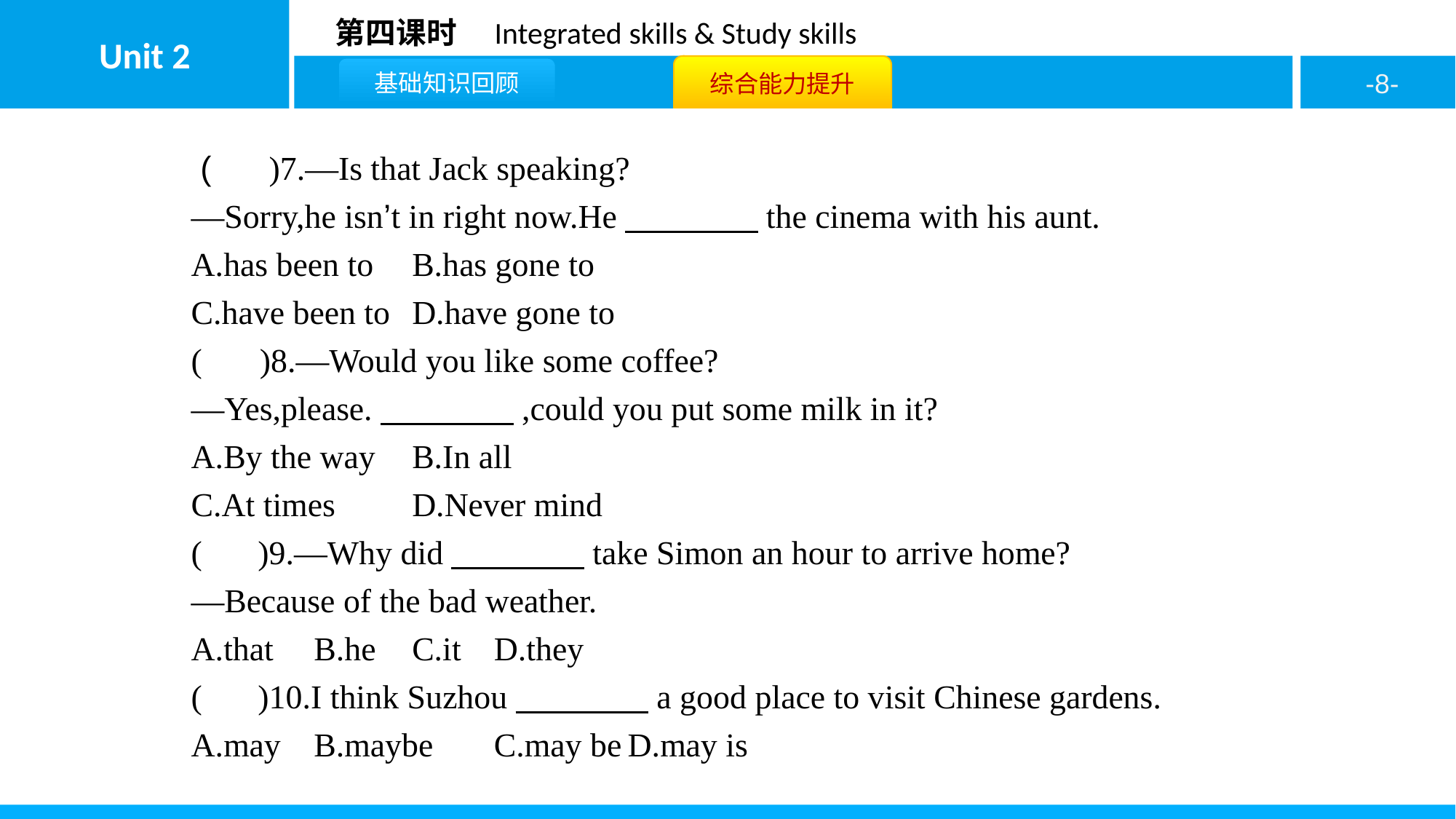

(  B  )7.—Is that Jack speaking?
—Sorry,he isn’t in right now.He　　　　the cinema with his aunt.
A.has been to	B.has gone to
C.have been to	D.have gone to
(  A  )8.—Would you like some coffee?
—Yes,please.　　　　,could you put some milk in it?
A.By the way	B.In all
C.At times	D.Never mind
(  C  )9.—Why did　　　　take Simon an hour to arrive home?
—Because of the bad weather.
A.that	B.he	C.it	D.they
(  C  )10.I think Suzhou　　　　a good place to visit Chinese gardens.
A.may	B.maybe	C.may be	D.may is